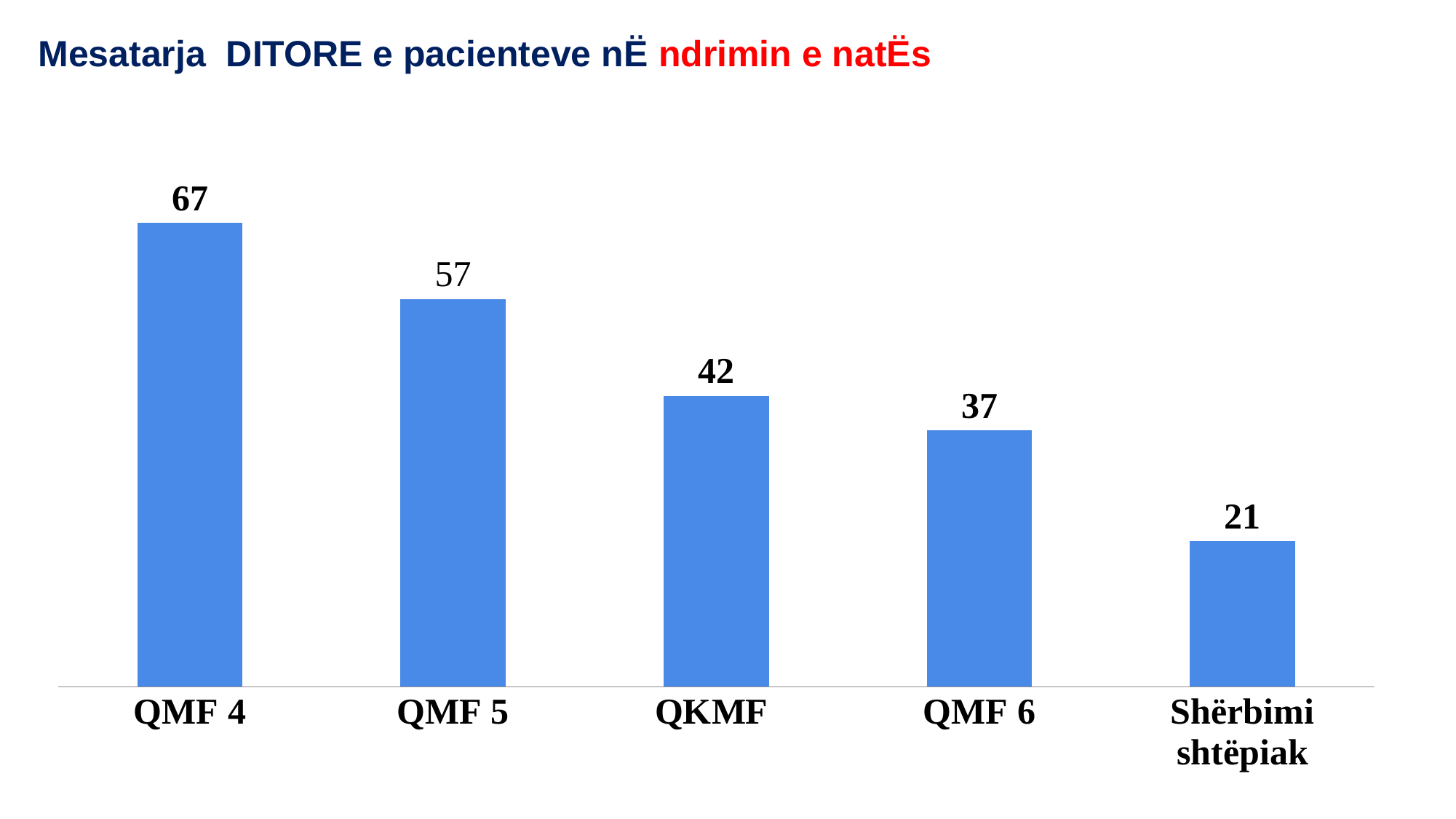

# Mesatarja  DITORE e pacienteve nË ndrimin e natËs

### Chart

| Category |  |
|---|---|
| QMF 4 | 67.0 |
| QMF 5 | 56.0 |
| QKMF  | 42.0 |
| QMF 6 | 37.0 |
| Shërbimi shtëpiak | 21.0 |